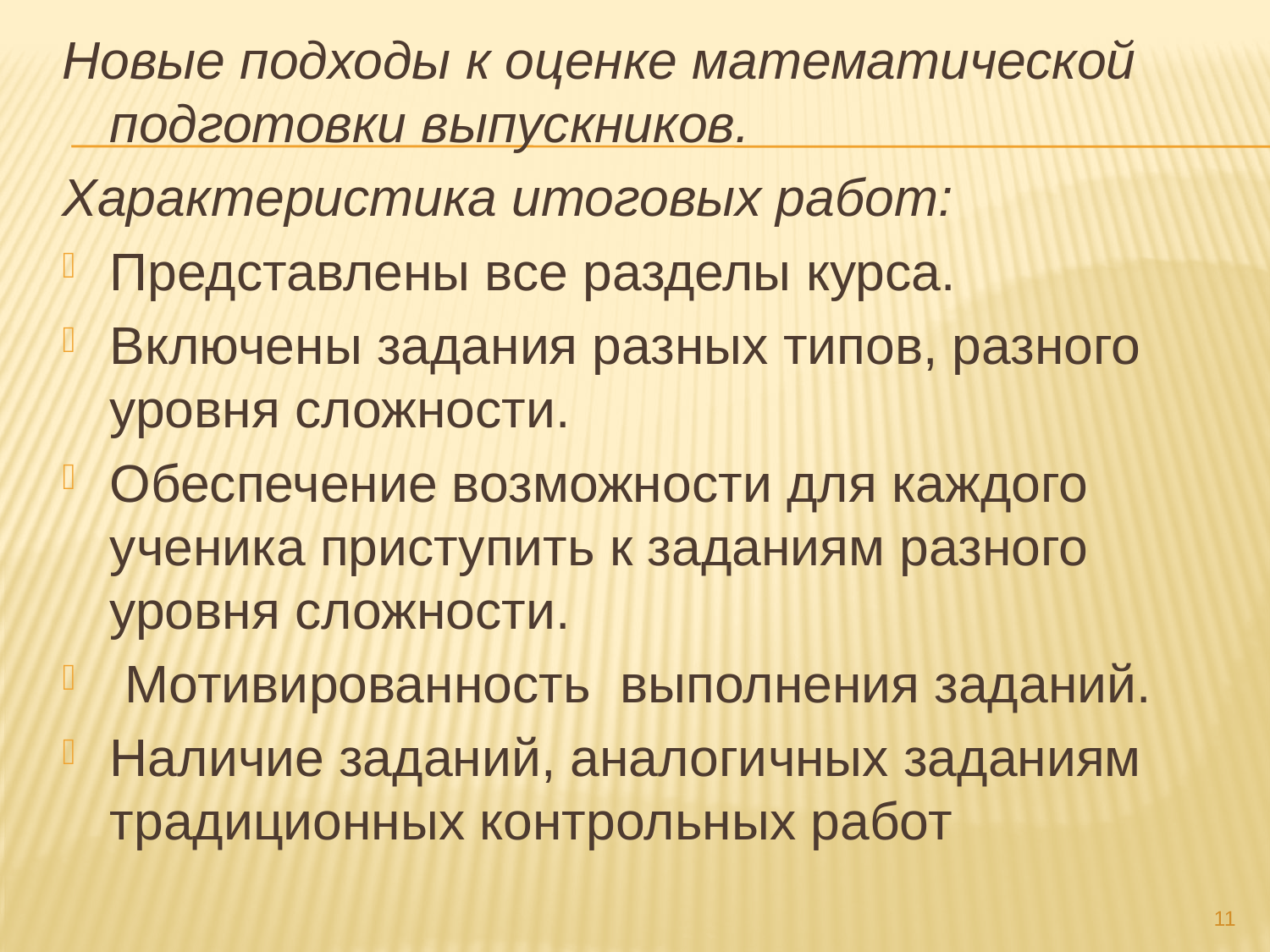

Новые подходы к оценке математической подготовки выпускников.
Характеристика итоговых работ:
Представлены все разделы курса.
Включены задания разных типов, разного уровня сложности.
Обеспечение возможности для каждого ученика приступить к заданиям разного уровня сложности.
 Мотивированность  выполнения заданий.
Наличие заданий, аналогичных заданиям традиционных контрольных работ

11